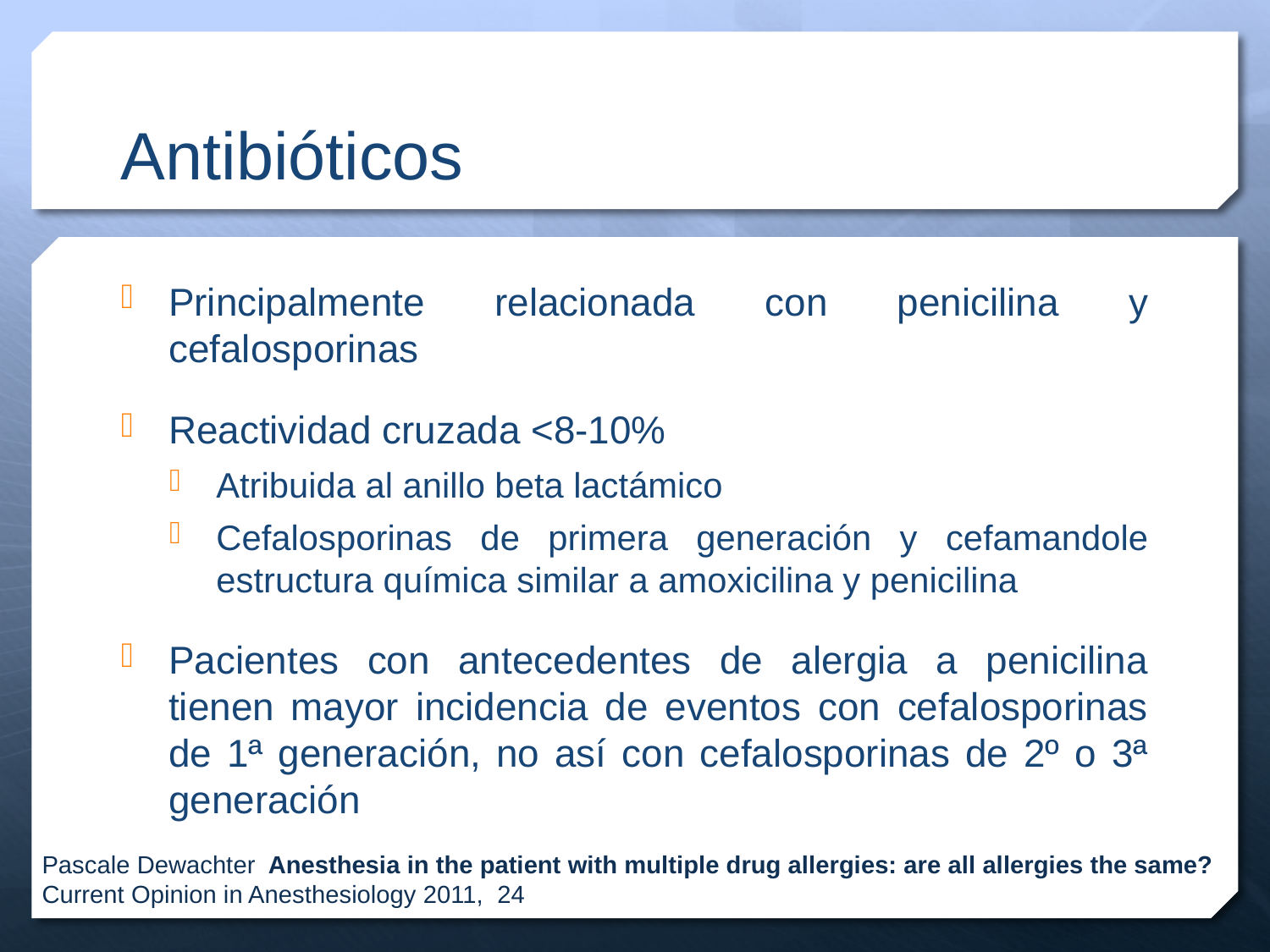

# Antibióticos
Principalmente relacionada con penicilina y cefalosporinas
Reactividad cruzada <8-10%
Atribuida al anillo beta lactámico
Cefalosporinas de primera generación y cefamandole estructura química similar a amoxicilina y penicilina
Pacientes con antecedentes de alergia a penicilina tienen mayor incidencia de eventos con cefalosporinas de 1ª generación, no así con cefalosporinas de 2º o 3ª generación
Pascale Dewachter  Anesthesia in the patient with multiple drug allergies: are all allergies the same? Current Opinion in Anesthesiology 2011,  24